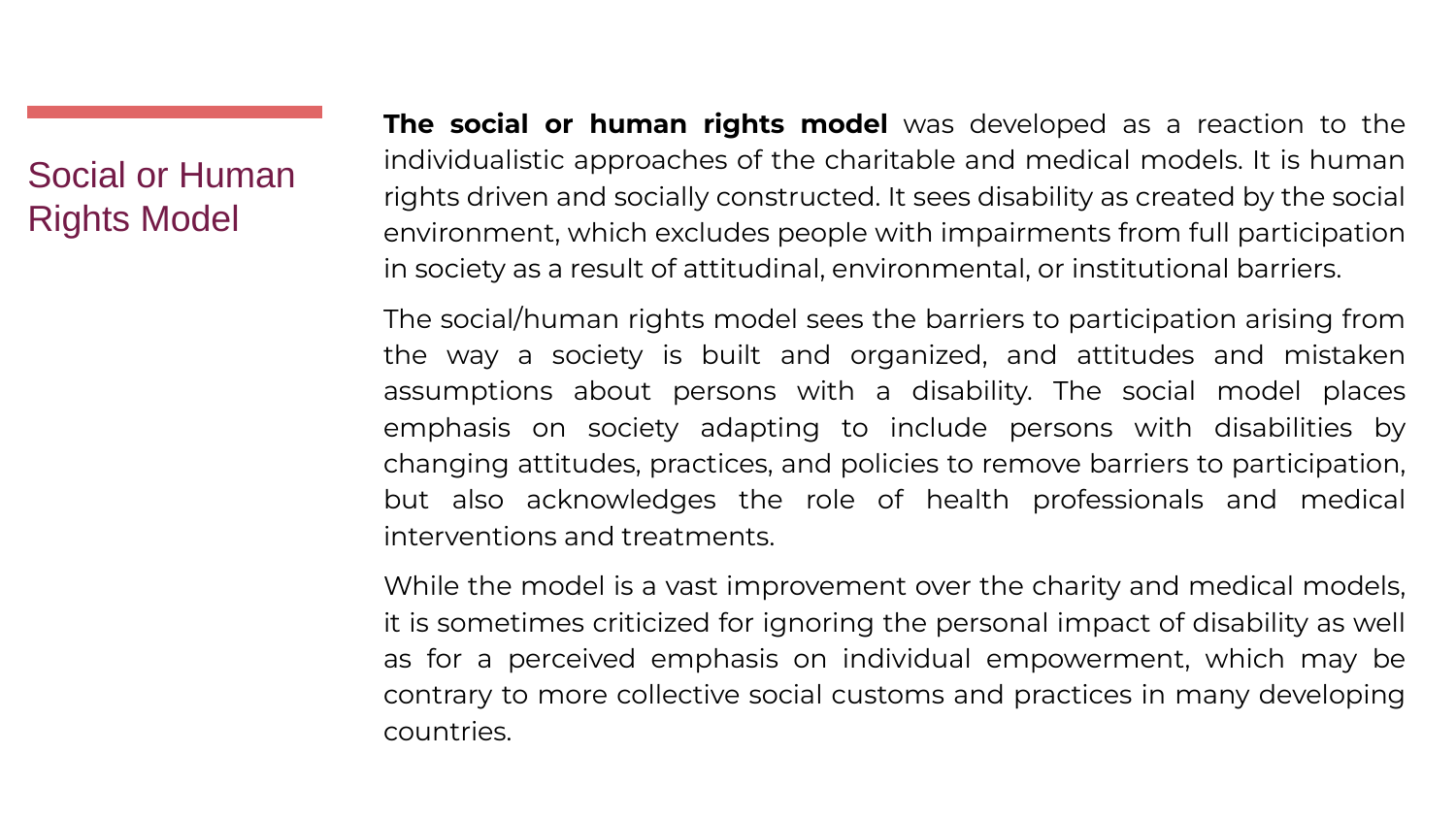

The social or human rights model was developed as a reaction to the individualistic approaches of the charitable and medical models. It is human rights driven and socially constructed. It sees disability as created by the social environment, which excludes people with impairments from full participation in society as a result of attitudinal, environmental, or institutional barriers.

The social/human rights model sees the barriers to participation arising from the way a society is built and organized, and attitudes and mistaken assumptions about persons with a disability. The social model places emphasis on society adapting to include persons with disabilities by changing attitudes, practices, and policies to remove barriers to participation, but also acknowledges the role of health professionals and medical interventions and treatments.

While the model is a vast improvement over the charity and medical models, it is sometimes criticized for ignoring the personal impact of disability as well as for a perceived emphasis on individual empowerment, which may be contrary to more collective social customs and practices in many developing countries.

# Social or Human Rights Model